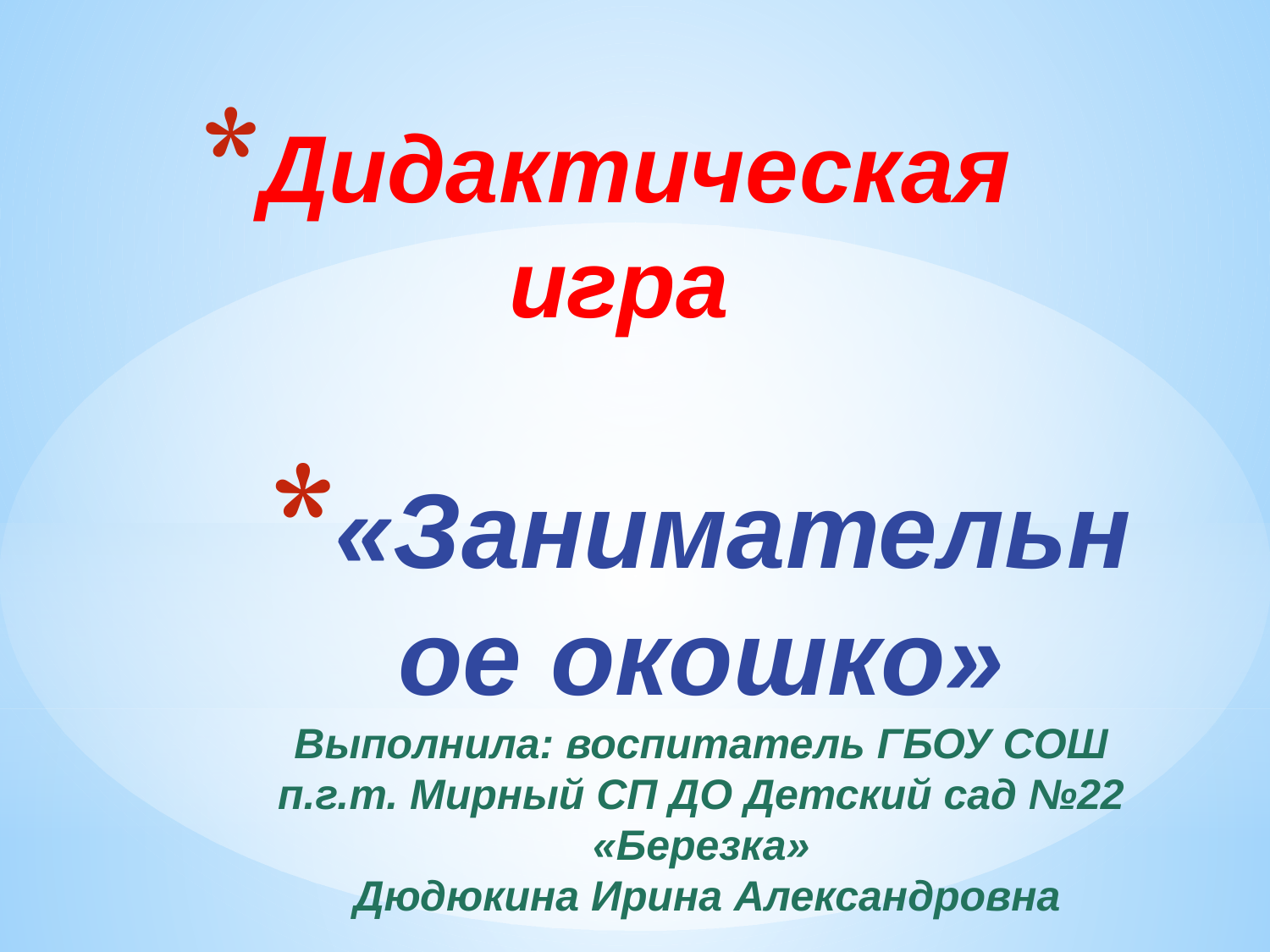

Дидактическая игра
# «Занимательное окошко» Выполнила: воспитатель ГБОУ СОШ п.г.т. Мирный СП ДО Детский сад №22 «Березка» Дюдюкина Ирина Александровна